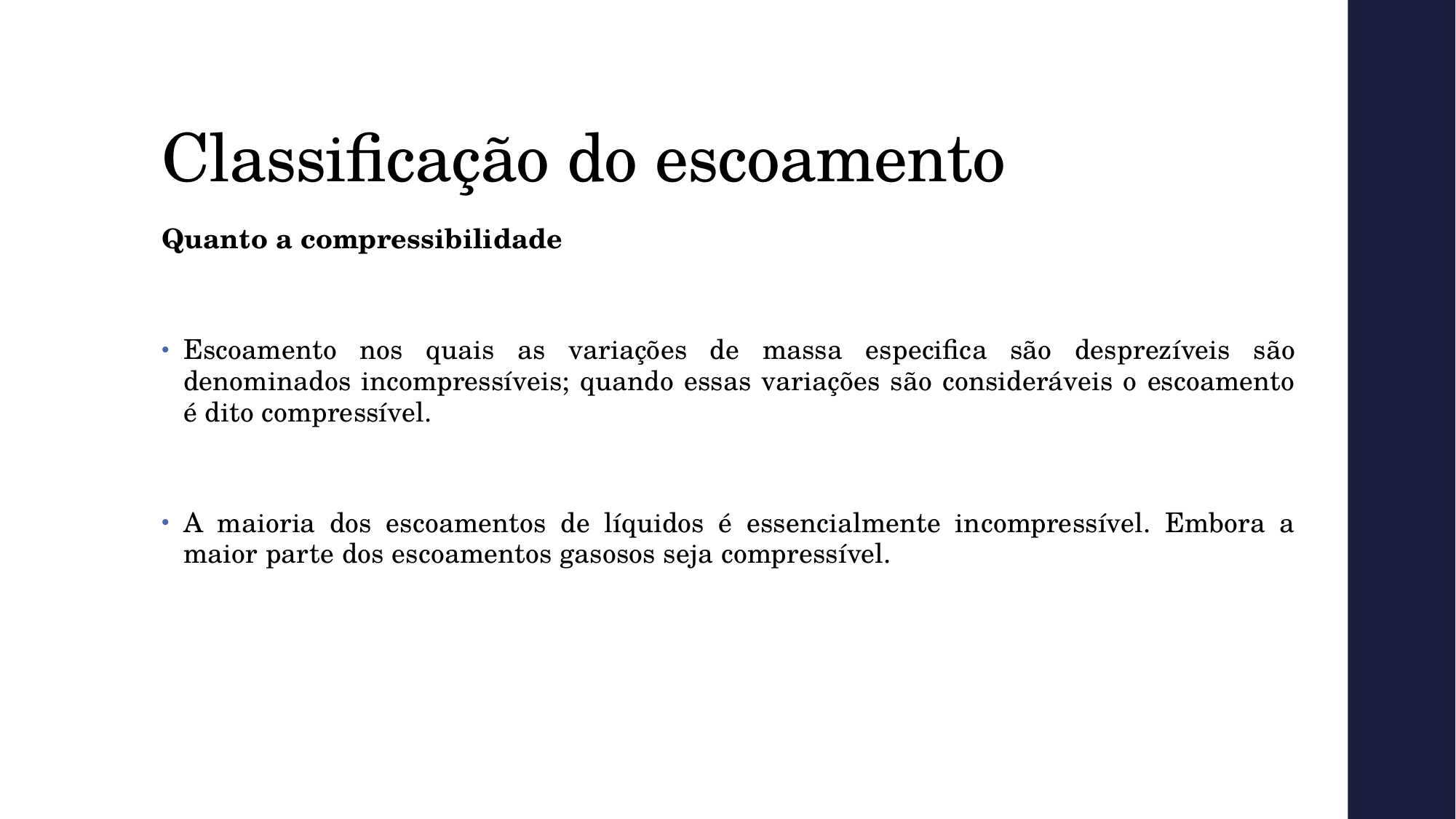

# Classificação do escoamento
Quanto a compressibilidade

Escoamento nos quais as variações de massa especifica são desprezíveis são denominados incompressíveis; quando essas variações são consideráveis o escoamento é dito compressível.

A maioria dos escoamentos de líquidos é essencialmente incompressível. Embora a maior parte dos escoamentos gasosos seja compressível.